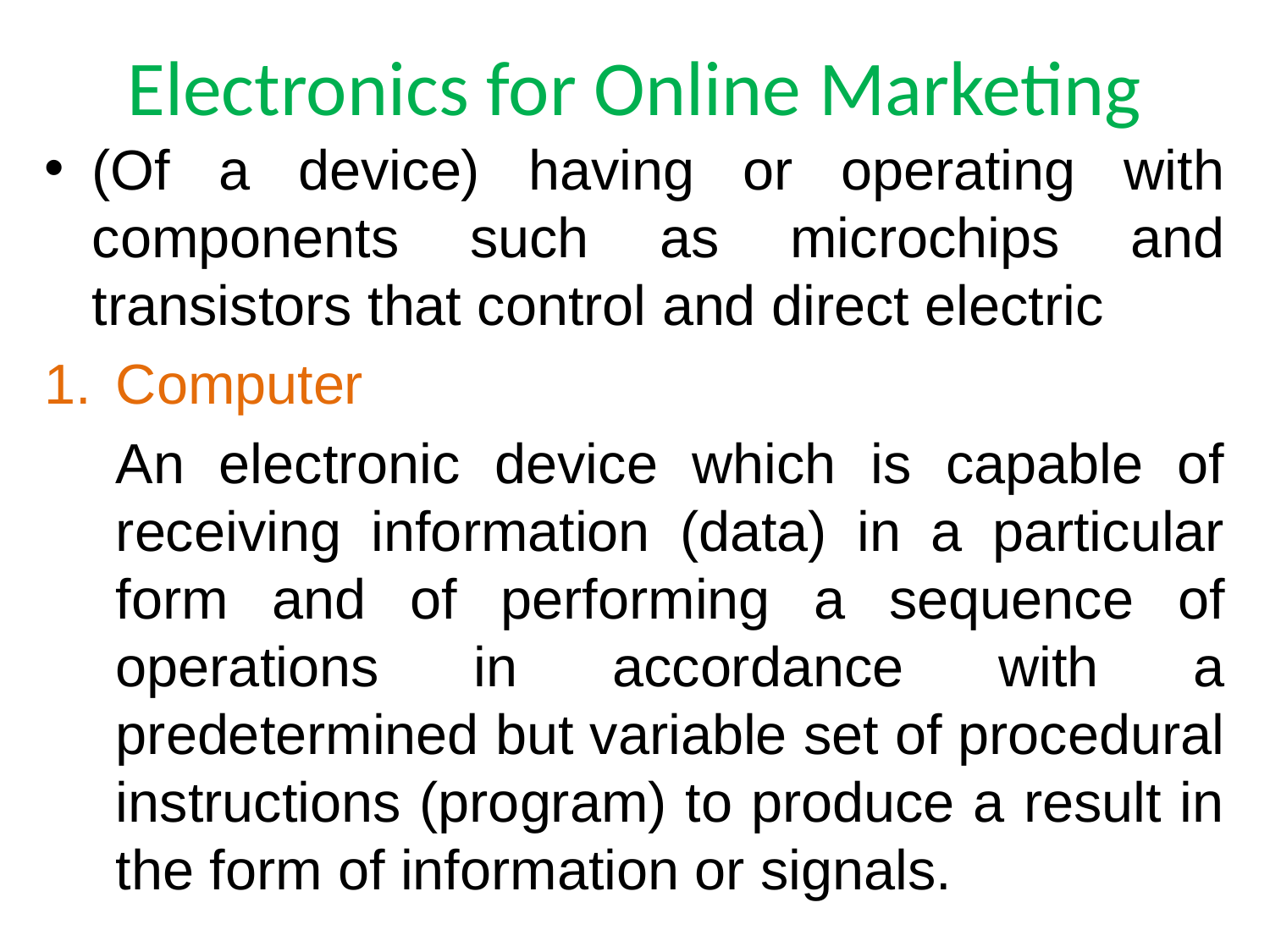

# Electronics for Online Marketing
(Of a device) having or operating with components such as microchips and transistors that control and direct electric
Computer
	An electronic device which is capable of receiving information (data) in a particular form and of performing a sequence of operations in accordance with a predetermined but variable set of procedural instructions (program) to produce a result in the form of information or signals.